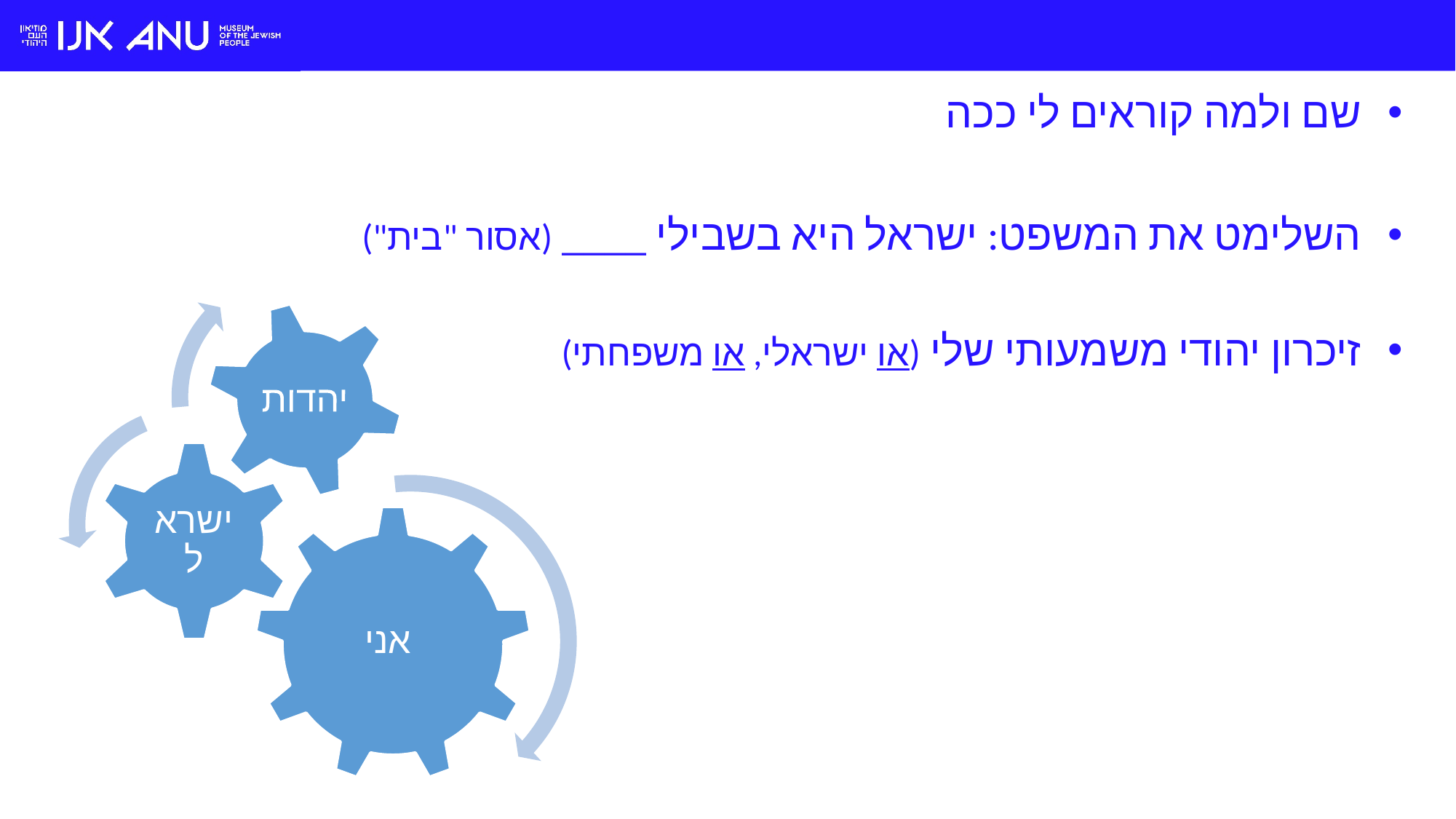

שם ולמה קוראים לי ככה

השלימט את המשפט: ישראל היא בשבילי ____ (אסור "בית")

זיכרון יהודי משמעותי שלי (או ישראלי, או משפחתי)

אני
ישראל
יהדות